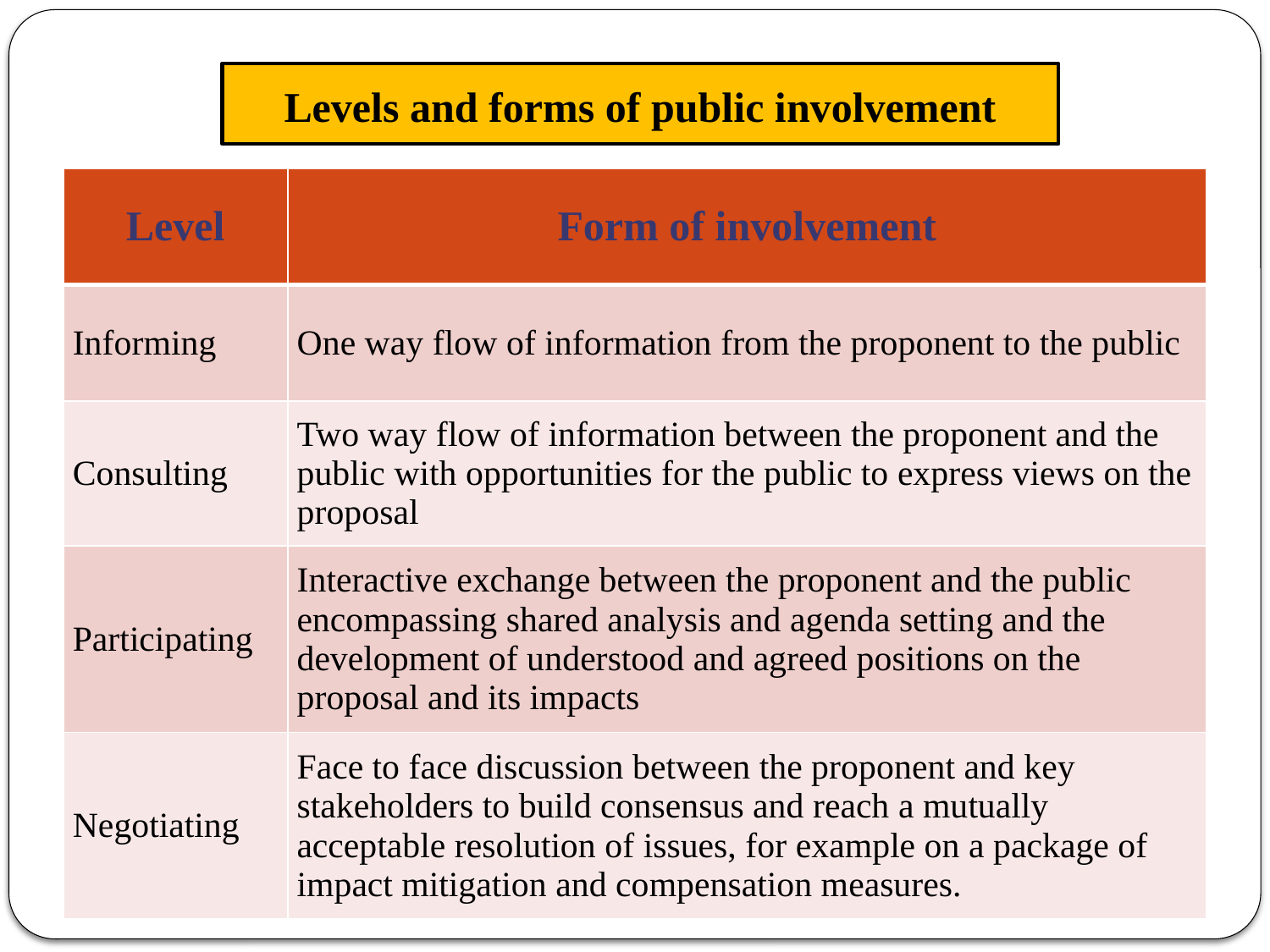

# Levels and forms of public involvement
| Level | Form of involvement |
| --- | --- |
| Informing | One way flow of information from the proponent to the public |
| Consulting | Two way flow of information between the proponent and the public with opportunities for the public to express views on the proposal |
| Participating | Interactive exchange between the proponent and the public encompassing shared analysis and agenda setting and the development of understood and agreed positions on the proposal and its impacts |
| Negotiating | Face to face discussion between the proponent and key stakeholders to build consensus and reach a mutually acceptable resolution of issues, for example on a package of impact mitigation and compensation measures. |